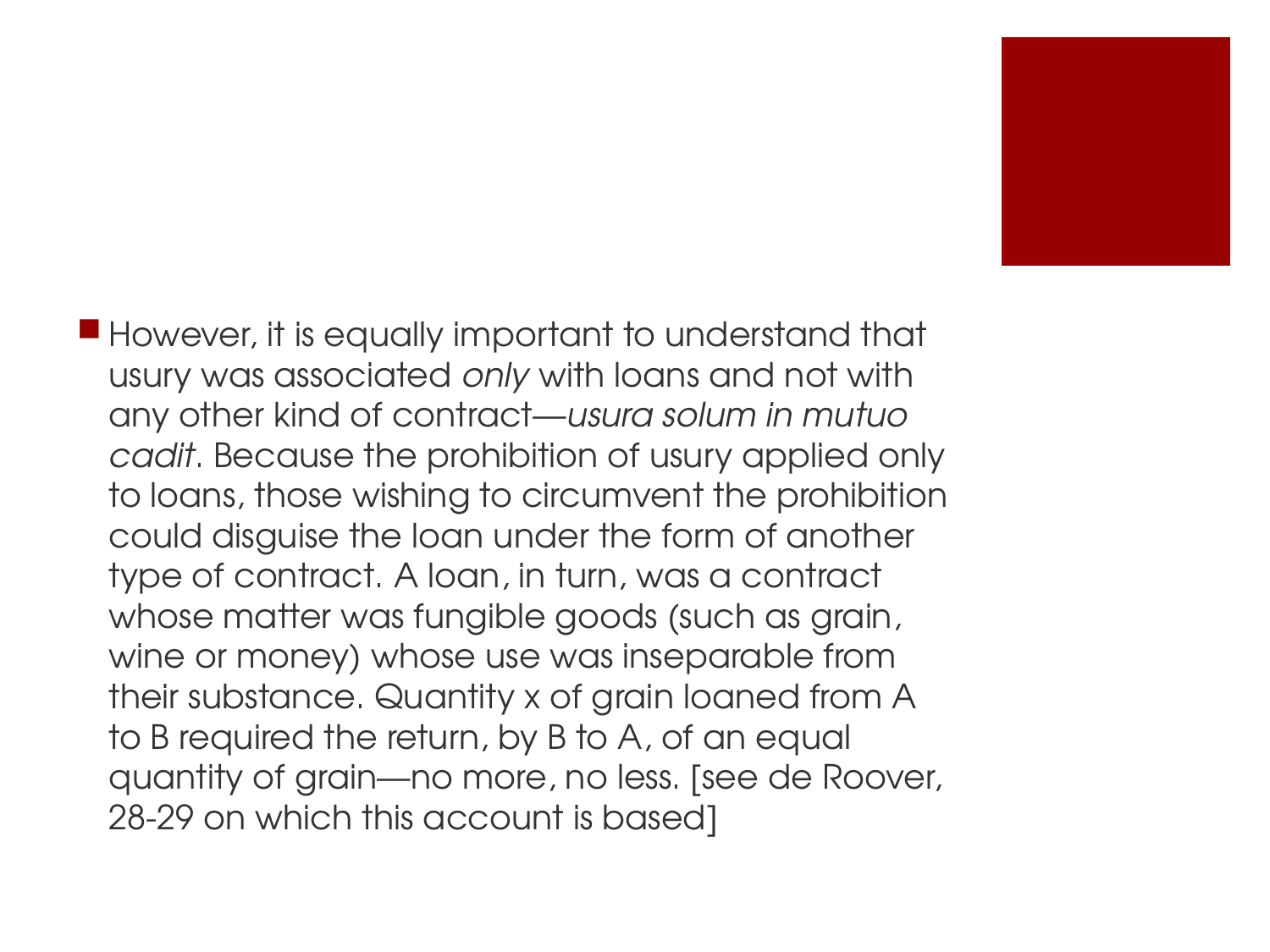

#
However, it is equally important to understand that usury was associated only with loans and not with any other kind of contract—usura solum in mutuo cadit. Because the prohibition of usury applied only to loans, those wishing to circumvent the prohibition could disguise the loan under the form of another type of contract. A loan, in turn, was a contract whose matter was fungible goods (such as grain, wine or money) whose use was inseparable from their substance. Quantity x of grain loaned from A to B required the return, by B to A, of an equal quantity of grain—no more, no less. [see de Roover, 28-29 on which this account is based]